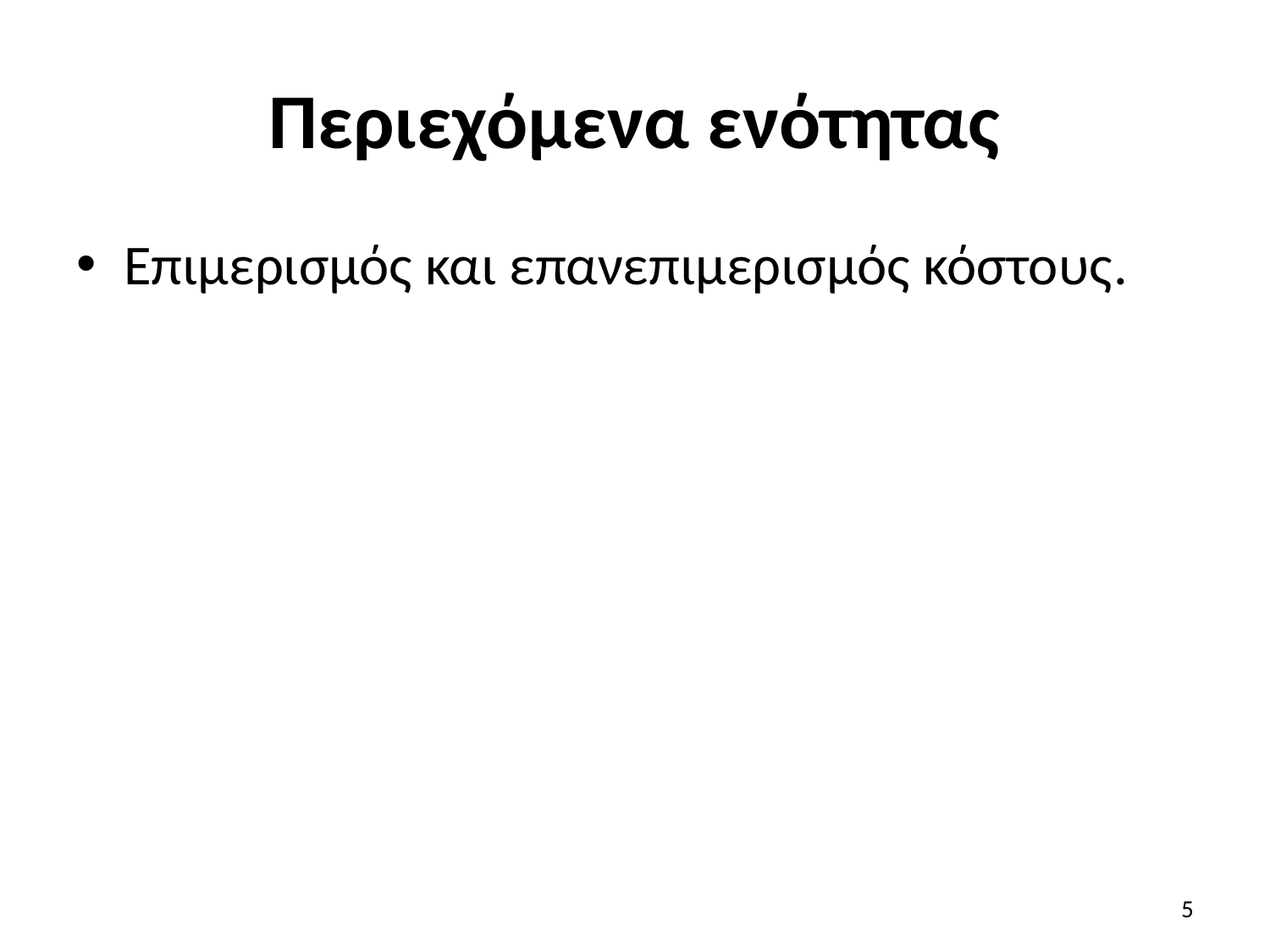

# Περιεχόμενα ενότητας
Επιμερισμός και επανεπιμερισμός κόστους.
5